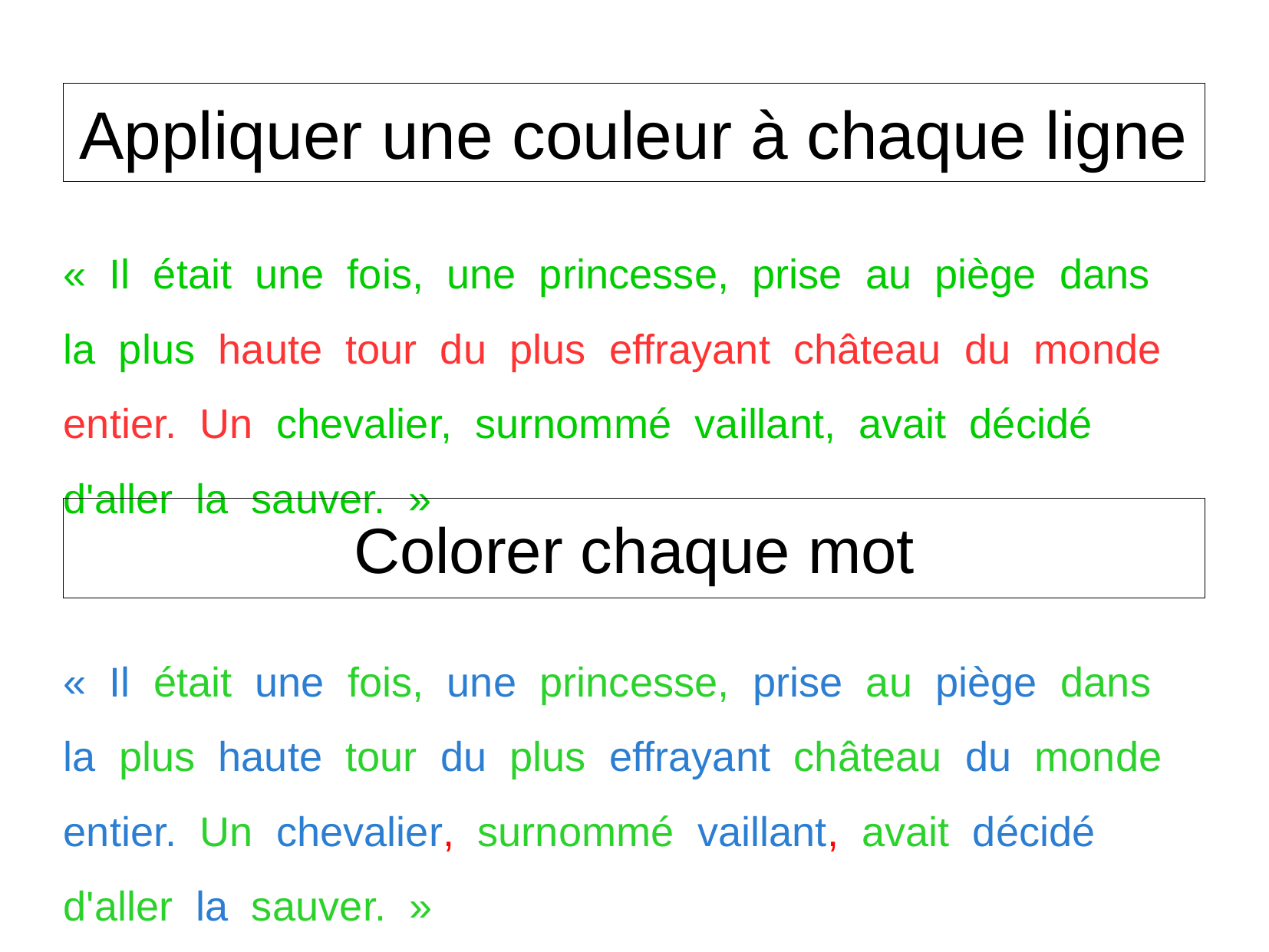

Appliquer une couleur à chaque ligne
«  Il  était  une  fois,  une  princesse,  prise  au  piège  dans  la  plus  haute  tour  du  plus  effrayant  château  du  monde  entier.  Un  chevalier,  surnommé  vaillant,  avait  décidé  d'aller  la  sauver.  »
Colorer chaque mot
«  Il  était  une  fois,  une  princesse,  prise  au  piège  dans  la  plus  haute  tour  du  plus  effrayant  château  du  monde  entier.  Un  chevalier,  surnommé  vaillant,  avait  décidé  d'aller  la  sauver.  »